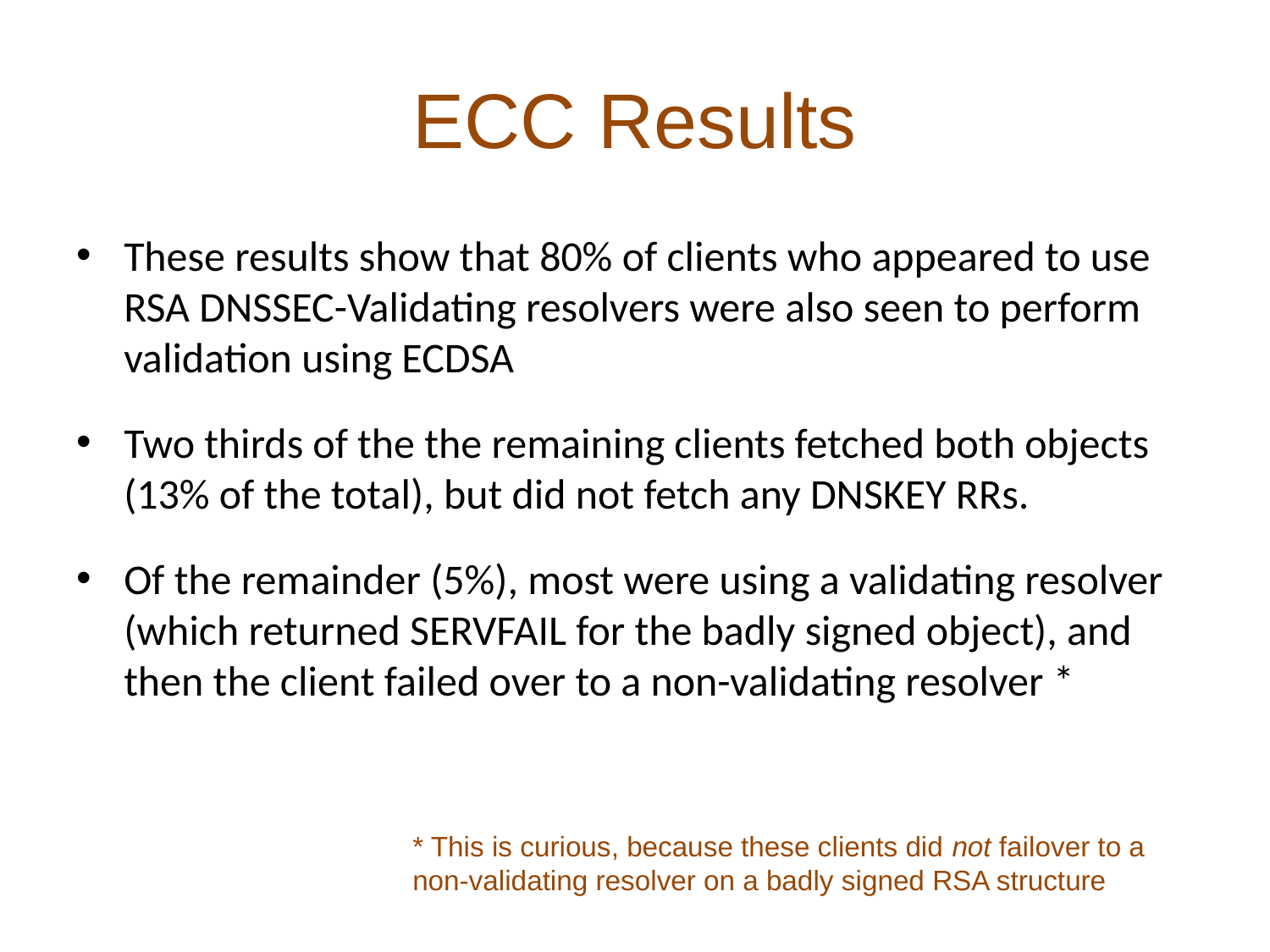

# ECC Results
These results show that 80% of clients who appeared to use RSA DNSSEC-Validating resolvers were also seen to perform validation using ECDSA
Two thirds of the the remaining clients fetched both objects (13% of the total), but did not fetch any DNSKEY RRs.
Of the remainder (5%), most were using a validating resolver (which returned SERVFAIL for the badly signed object), and then the client failed over to a non-validating resolver *
* This is curious, because these clients did not failover to a non-validating resolver on a badly signed RSA structure